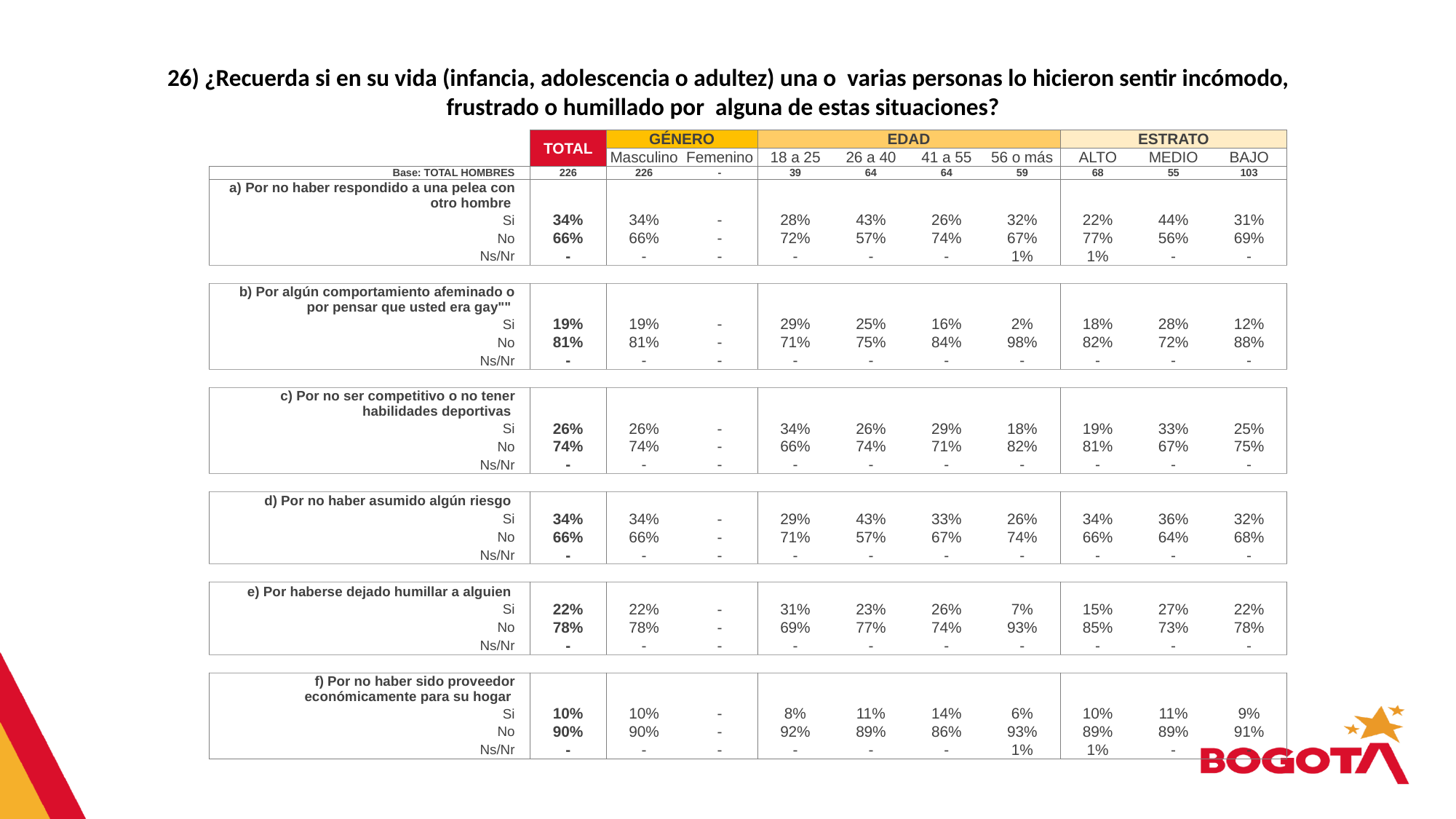

26) ¿Recuerda si en su vida (infancia, adolescencia o adultez) una o  varias personas lo hicieron sentir incómodo, frustrado o humillado por  alguna de estas situaciones?
|  |  | TOTAL | GÉNERO |  | EDAD |  |  |  | ESTRATO |  |  |
| --- | --- | --- | --- | --- | --- | --- | --- | --- | --- | --- | --- |
|  |  |  | Masculino | Femenino | 18 a 25 | 26 a 40 | 41 a 55 | 56 o más | ALTO | MEDIO | BAJO |
| Base: TOTAL HOMBRES |  | 226 | 226 | - | 39 | 64 | 64 | 59 | 68 | 55 | 103 |
| a) Por no haber respondido a una pelea con otro hombre |  |  |  |  |  |  |  |  |  |  |  |
| Si |  | 34% | 34% | - | 28% | 43% | 26% | 32% | 22% | 44% | 31% |
| No |  | 66% | 66% | - | 72% | 57% | 74% | 67% | 77% | 56% | 69% |
| Ns/Nr |  | - | - | - | - | - | - | 1% | 1% | - | - |
|  |  |  |  |  |  |  |  |  |  |  |  |
| b) Por algún comportamiento afeminado o por pensar que usted era gay"" |  |  |  |  |  |  |  |  |  |  |  |
| Si |  | 19% | 19% | - | 29% | 25% | 16% | 2% | 18% | 28% | 12% |
| No |  | 81% | 81% | - | 71% | 75% | 84% | 98% | 82% | 72% | 88% |
| Ns/Nr |  | - | - | - | - | - | - | - | - | - | - |
|  |  |  |  |  |  |  |  |  |  |  |  |
| c) Por no ser competitivo o no tener habilidades deportivas |  |  |  |  |  |  |  |  |  |  |  |
| Si |  | 26% | 26% | - | 34% | 26% | 29% | 18% | 19% | 33% | 25% |
| No |  | 74% | 74% | - | 66% | 74% | 71% | 82% | 81% | 67% | 75% |
| Ns/Nr |  | - | - | - | - | - | - | - | - | - | - |
|  |  |  |  |  |  |  |  |  |  |  |  |
| d) Por no haber asumido algún riesgo |  |  |  |  |  |  |  |  |  |  |  |
| Si |  | 34% | 34% | - | 29% | 43% | 33% | 26% | 34% | 36% | 32% |
| No |  | 66% | 66% | - | 71% | 57% | 67% | 74% | 66% | 64% | 68% |
| Ns/Nr |  | - | - | - | - | - | - | - | - | - | - |
|  |  |  |  |  |  |  |  |  |  |  |  |
| e) Por haberse dejado humillar a alguien |  |  |  |  |  |  |  |  |  |  |  |
| Si |  | 22% | 22% | - | 31% | 23% | 26% | 7% | 15% | 27% | 22% |
| No |  | 78% | 78% | - | 69% | 77% | 74% | 93% | 85% | 73% | 78% |
| Ns/Nr |  | - | - | - | - | - | - | - | - | - | - |
|  |  |  |  |  |  |  |  |  |  |  |  |
| f) Por no haber sido proveedor económicamente para su hogar |  |  |  |  |  |  |  |  |  |  |  |
| Si |  | 10% | 10% | - | 8% | 11% | 14% | 6% | 10% | 11% | 9% |
| No |  | 90% | 90% | - | 92% | 89% | 86% | 93% | 89% | 89% | 91% |
| Ns/Nr |  | - | - | - | - | - | - | 1% | 1% | - | - |